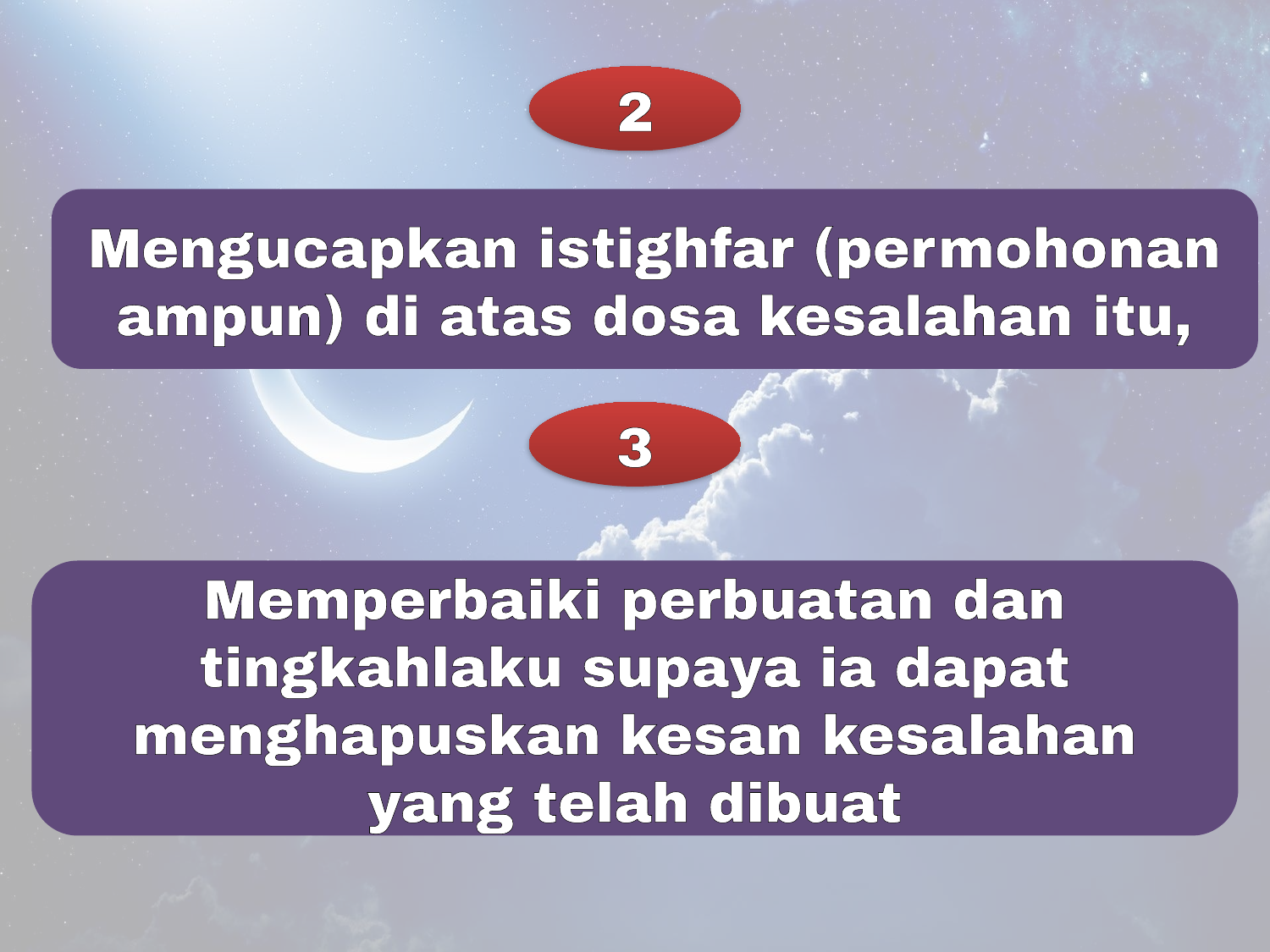

2
Mengucapkan istighfar (permohonan ampun) di atas dosa kesalahan itu,
3
Memperbaiki perbuatan dan tingkahlaku supaya ia dapat menghapuskan kesan kesalahan yang telah dibuat